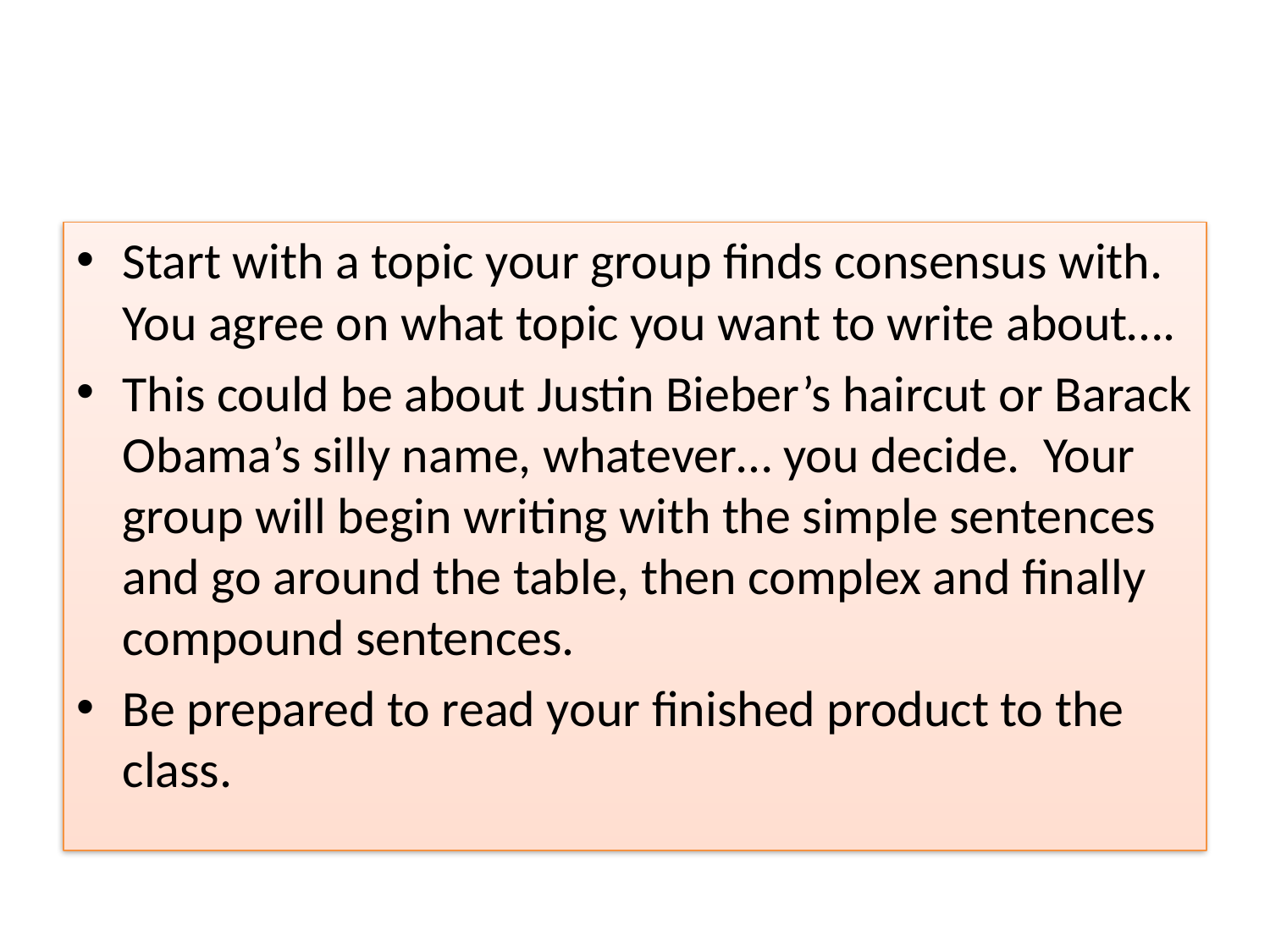

#
Start with a topic your group finds consensus with.  You agree on what topic you want to write about….
This could be about Justin Bieber’s haircut or Barack Obama’s silly name, whatever… you decide.  Your group will begin writing with the simple sentences and go around the table, then complex and finally compound sentences.
Be prepared to read your finished product to the class.